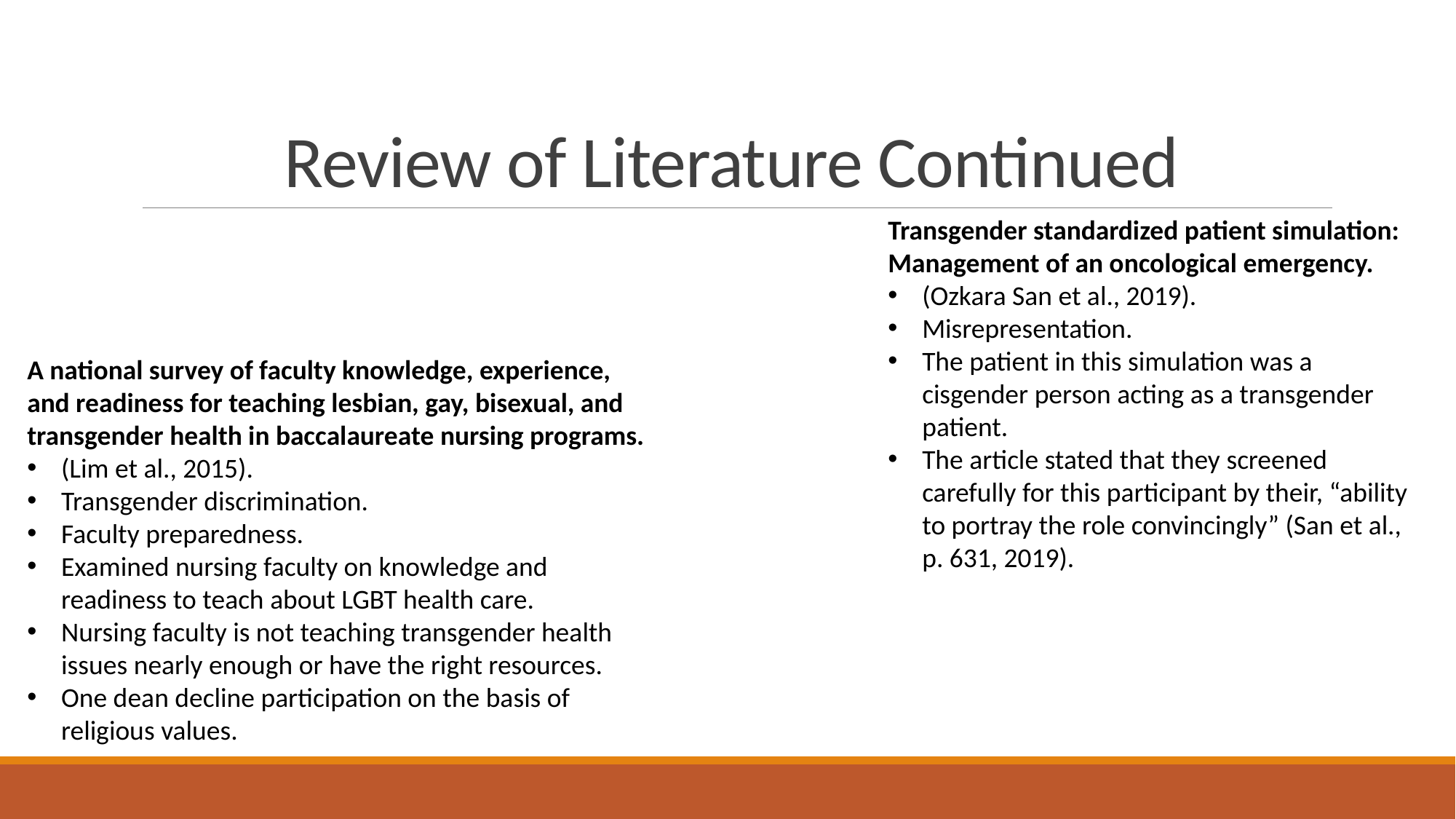

# Review of Literature Continued
Transgender standardized patient simulation: Management of an oncological emergency.
(Ozkara San et al., 2019).
Misrepresentation.
The patient in this simulation was a cisgender person acting as a transgender patient.
The article stated that they screened carefully for this participant by their, “ability to portray the role convincingly” (San et al., p. 631, 2019).
A national survey of faculty knowledge, experience, and readiness for teaching lesbian, gay, bisexual, and transgender health in baccalaureate nursing programs.
(Lim et al., 2015).
Transgender discrimination.
Faculty preparedness.
Examined nursing faculty on knowledge and readiness to teach about LGBT health care.
Nursing faculty is not teaching transgender health issues nearly enough or have the right resources.
One dean decline participation on the basis of religious values.